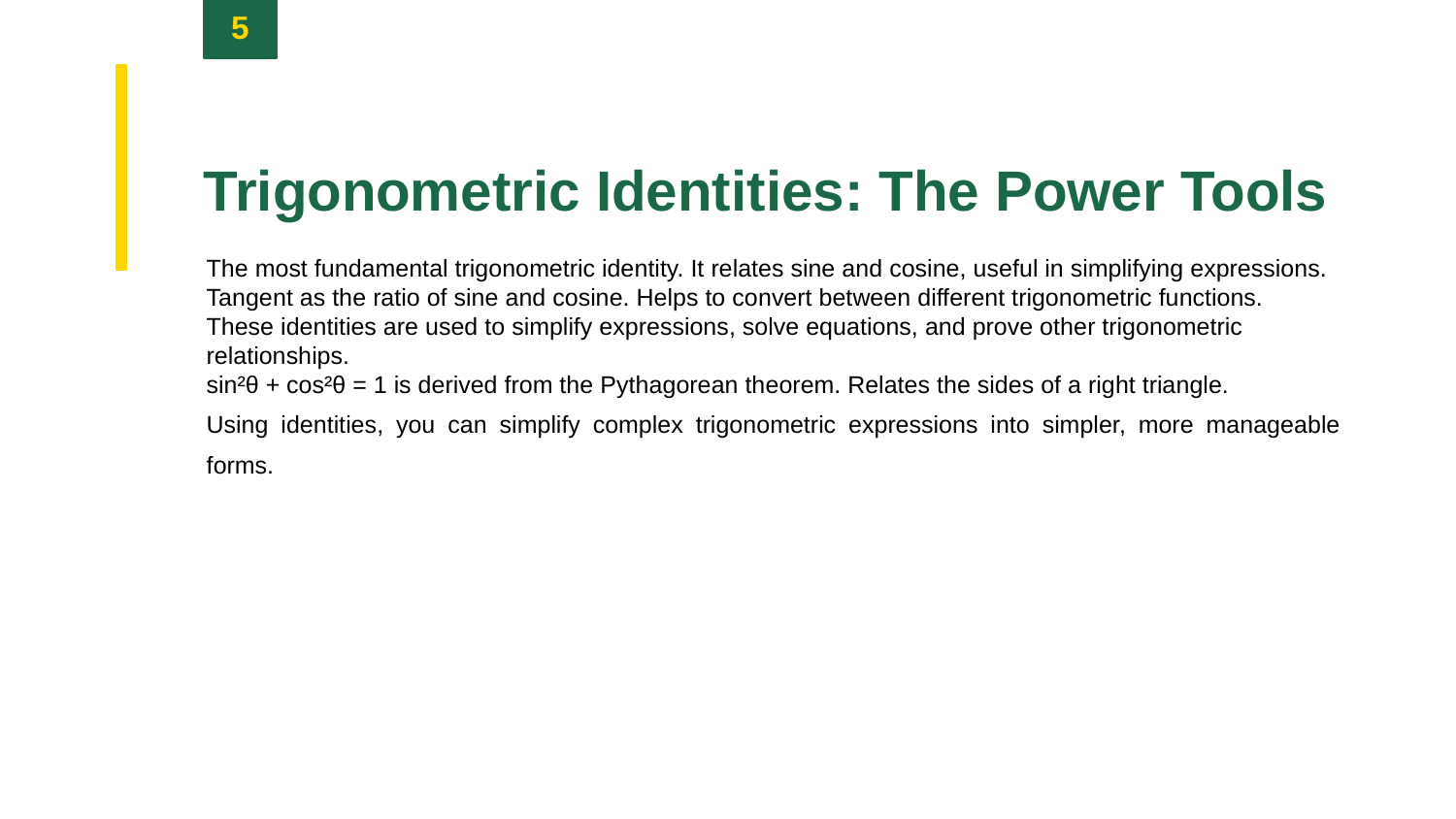

5

Trigonometric Identities: The Power Tools
The most fundamental trigonometric identity. It relates sine and cosine, useful in simplifying expressions.
Tangent as the ratio of sine and cosine. Helps to convert between different trigonometric functions.
These identities are used to simplify expressions, solve equations, and prove other trigonometric relationships.
sin²θ + cos²θ = 1 is derived from the Pythagorean theorem. Relates the sides of a right triangle.
Using identities, you can simplify complex trigonometric expressions into simpler, more manageable forms.